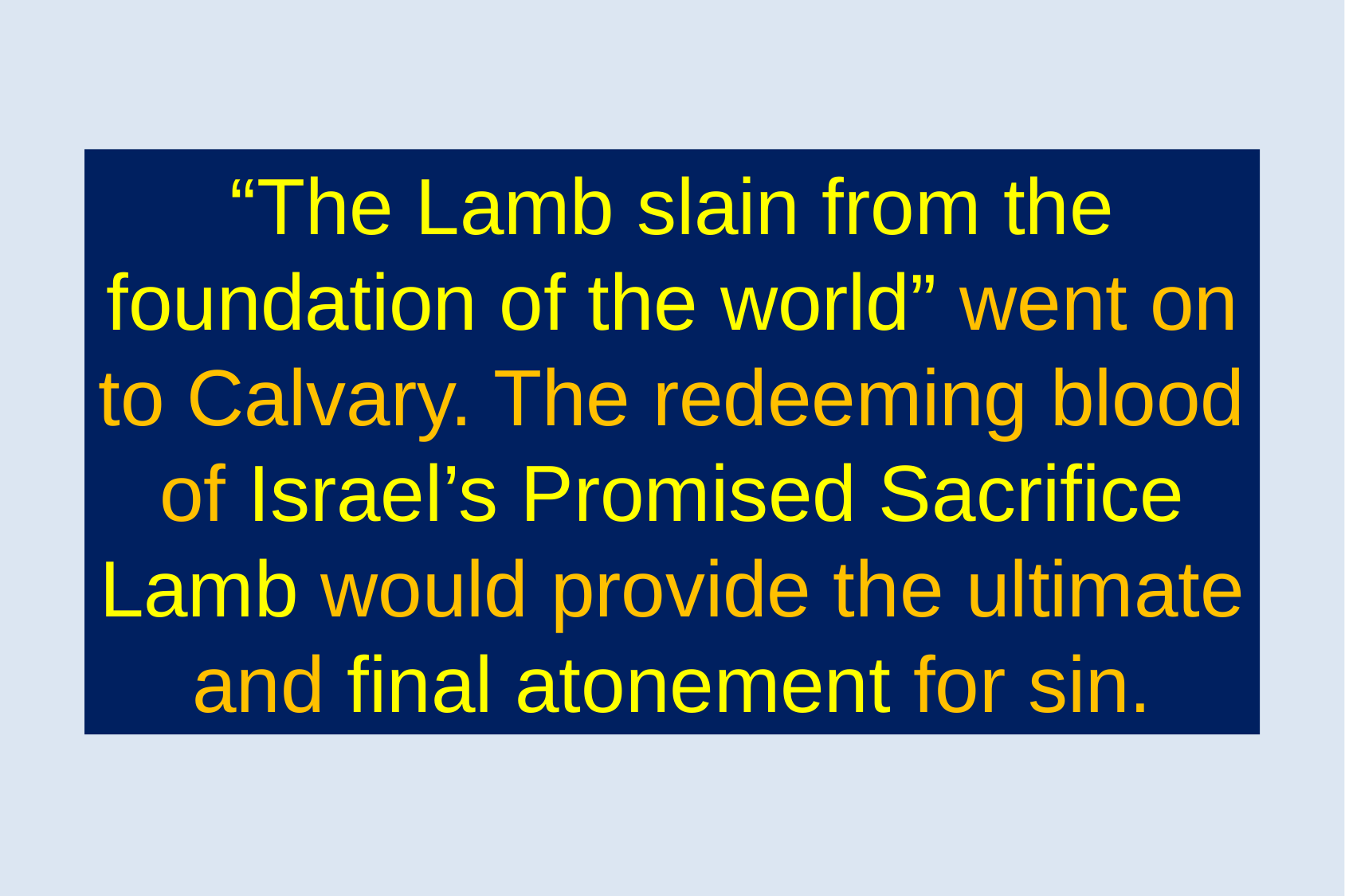

“The Lamb slain from the foundation of the world” went on to Calvary. The redeeming blood of Israel’s Promised Sacrifice Lamb would provide the ultimate and final atonement for sin.